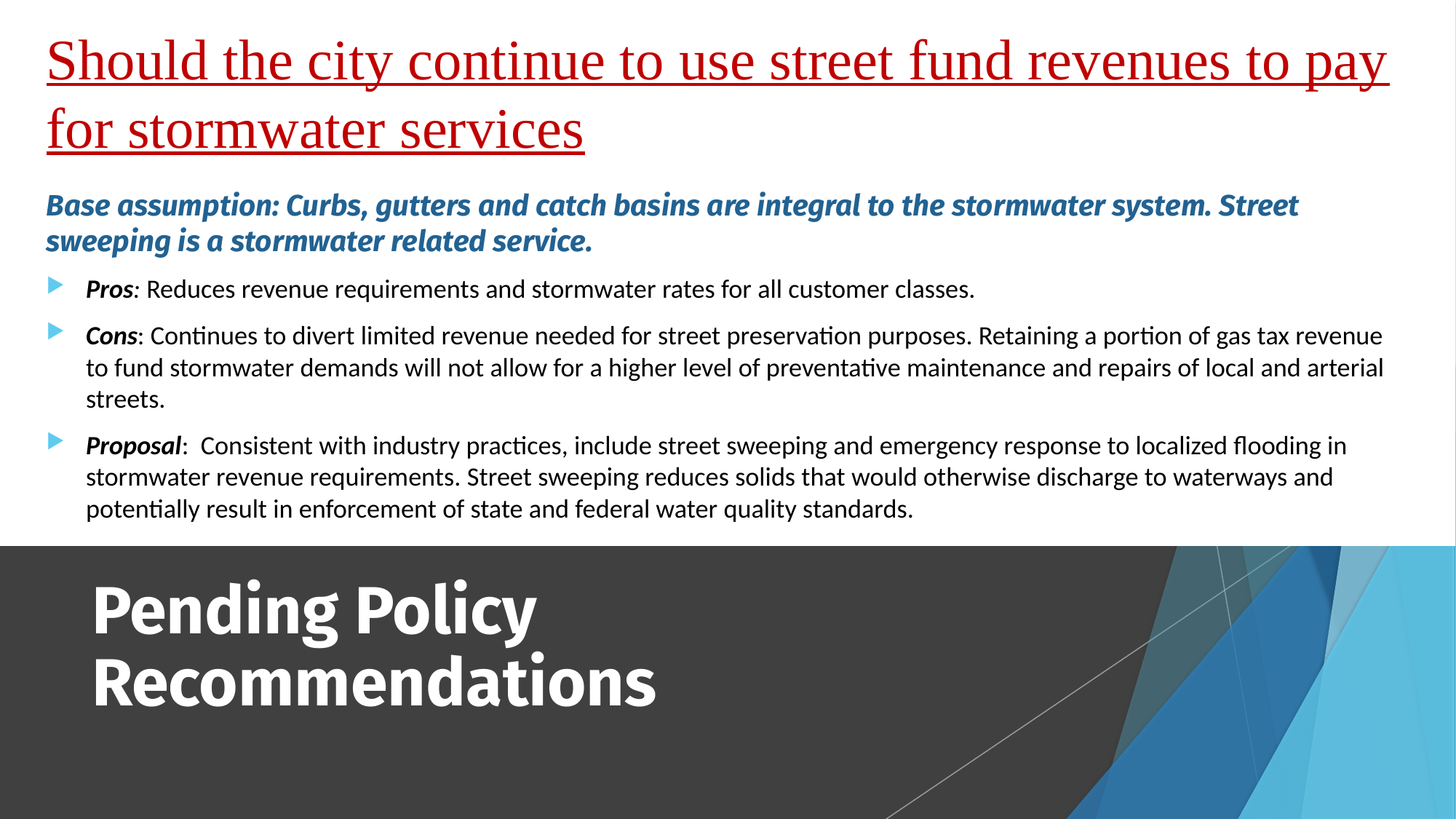

Should the city continue to use street fund revenues to pay for stormwater services
Base assumption: Curbs, gutters and catch basins are integral to the stormwater system. Street sweeping is a stormwater related service.
Pros: Reduces revenue requirements and stormwater rates for all customer classes.
Cons: Continues to divert limited revenue needed for street preservation purposes. Retaining a portion of gas tax revenue to fund stormwater demands will not allow for a higher level of preventative maintenance and repairs of local and arterial streets.
Proposal:  Consistent with industry practices, include street sweeping and emergency response to localized flooding in stormwater revenue requirements. Street sweeping reduces solids that would otherwise discharge to waterways and potentially result in enforcement of state and federal water quality standards.

Pending Policy Recommendations